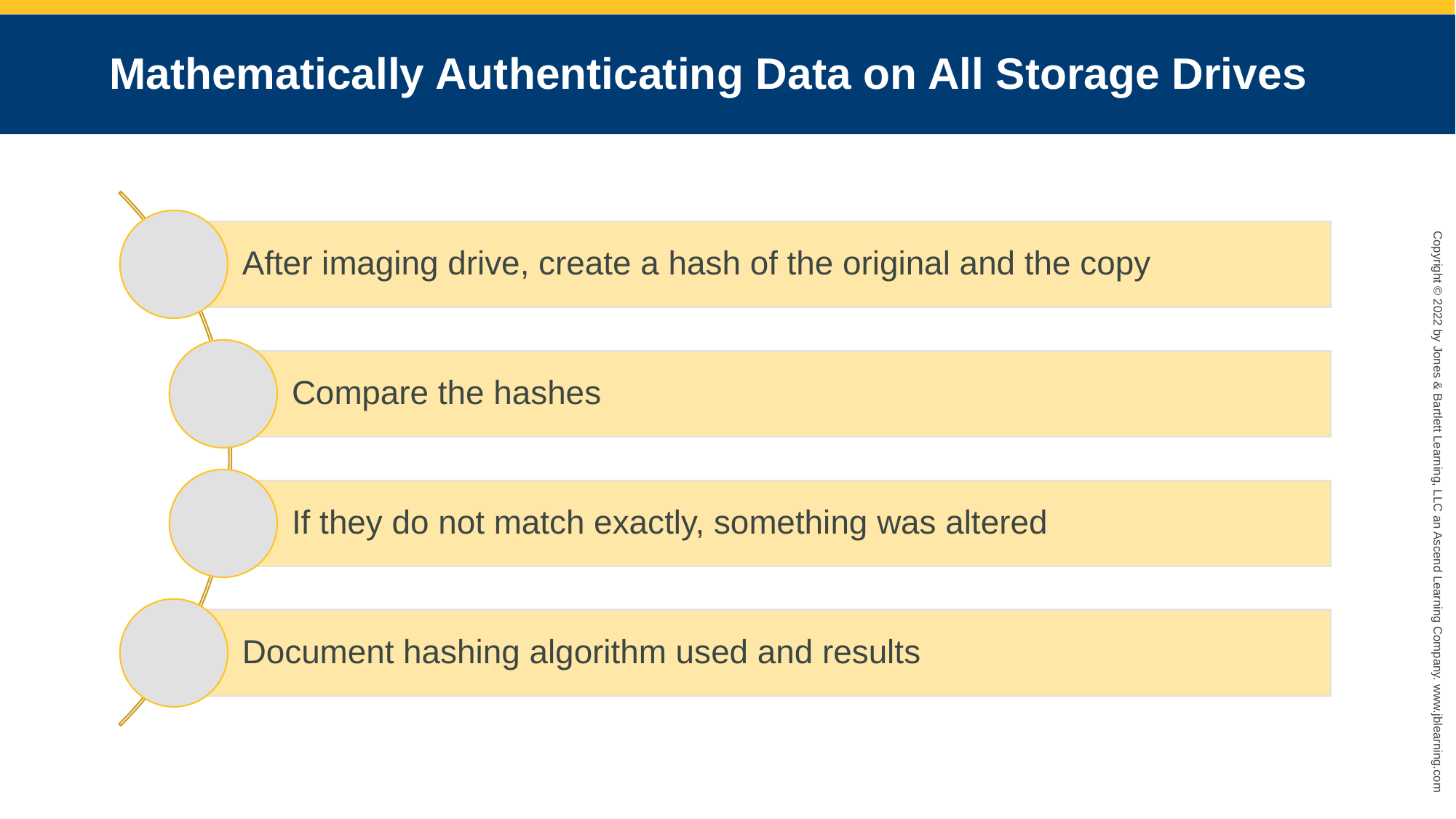

# Mathematically Authenticating Data on All Storage Drives
After imaging drive, create a hash of the original and the copy
Compare the hashes
If they do not match exactly, something was altered
Document hashing algorithm used and results